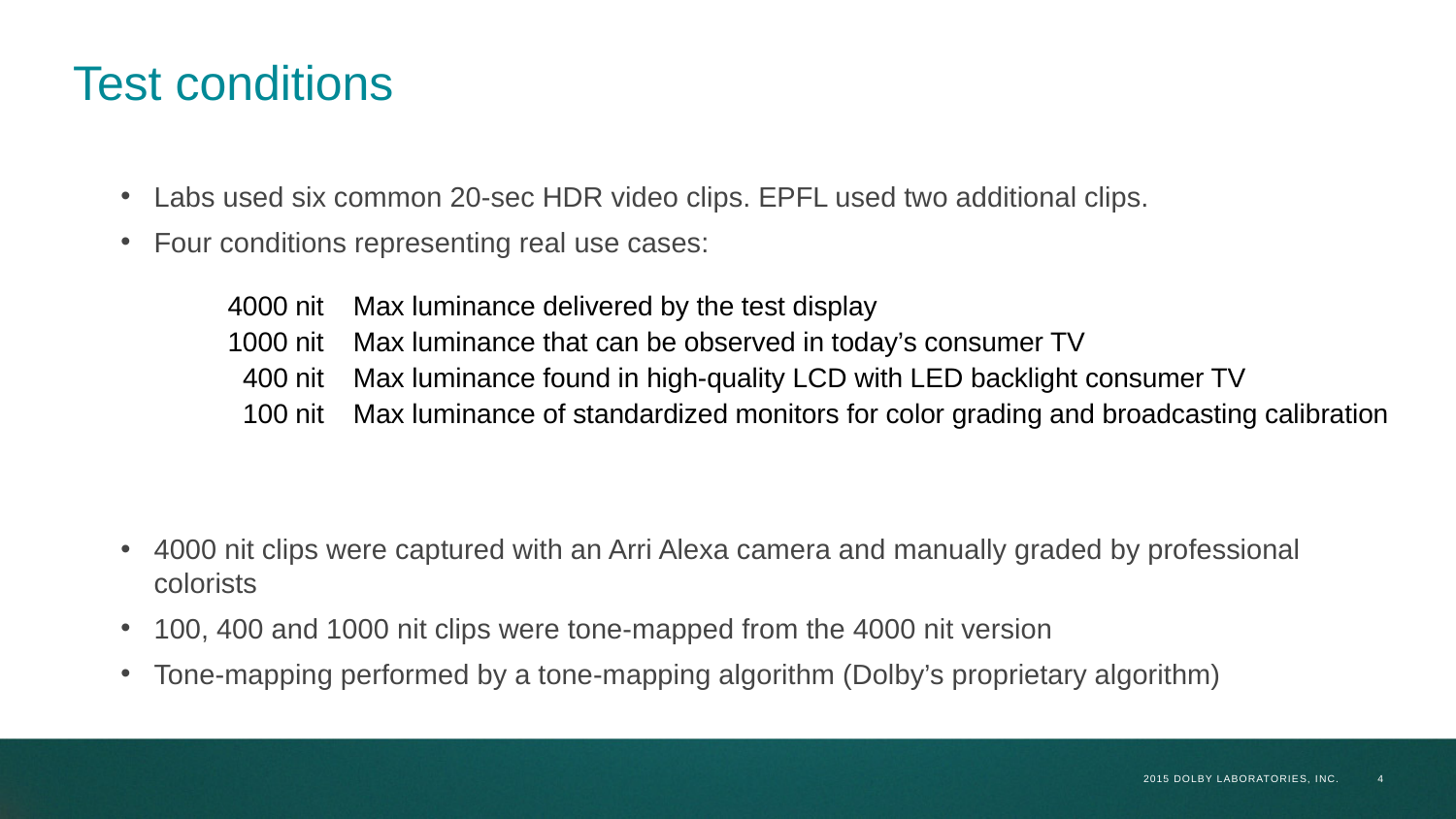

# Test conditions
Labs used six common 20-sec HDR video clips. EPFL used two additional clips.
Four conditions representing real use cases:

4000 nit clips were captured with an Arri Alexa camera and manually graded by professional colorists
100, 400 and 1000 nit clips were tone-mapped from the 4000 nit version
Tone-mapping performed by a tone-mapping algorithm (Dolby’s proprietary algorithm)

| 4000 nit | Max luminance delivered by the test display |
| --- | --- |
| 1000 nit | Max luminance that can be observed in today’s consumer TV |
| 400 nit | Max luminance found in high-quality LCD with LED backlight consumer TV |
| 100 nit | Max luminance of standardized monitors for color grading and broadcasting calibration |
4